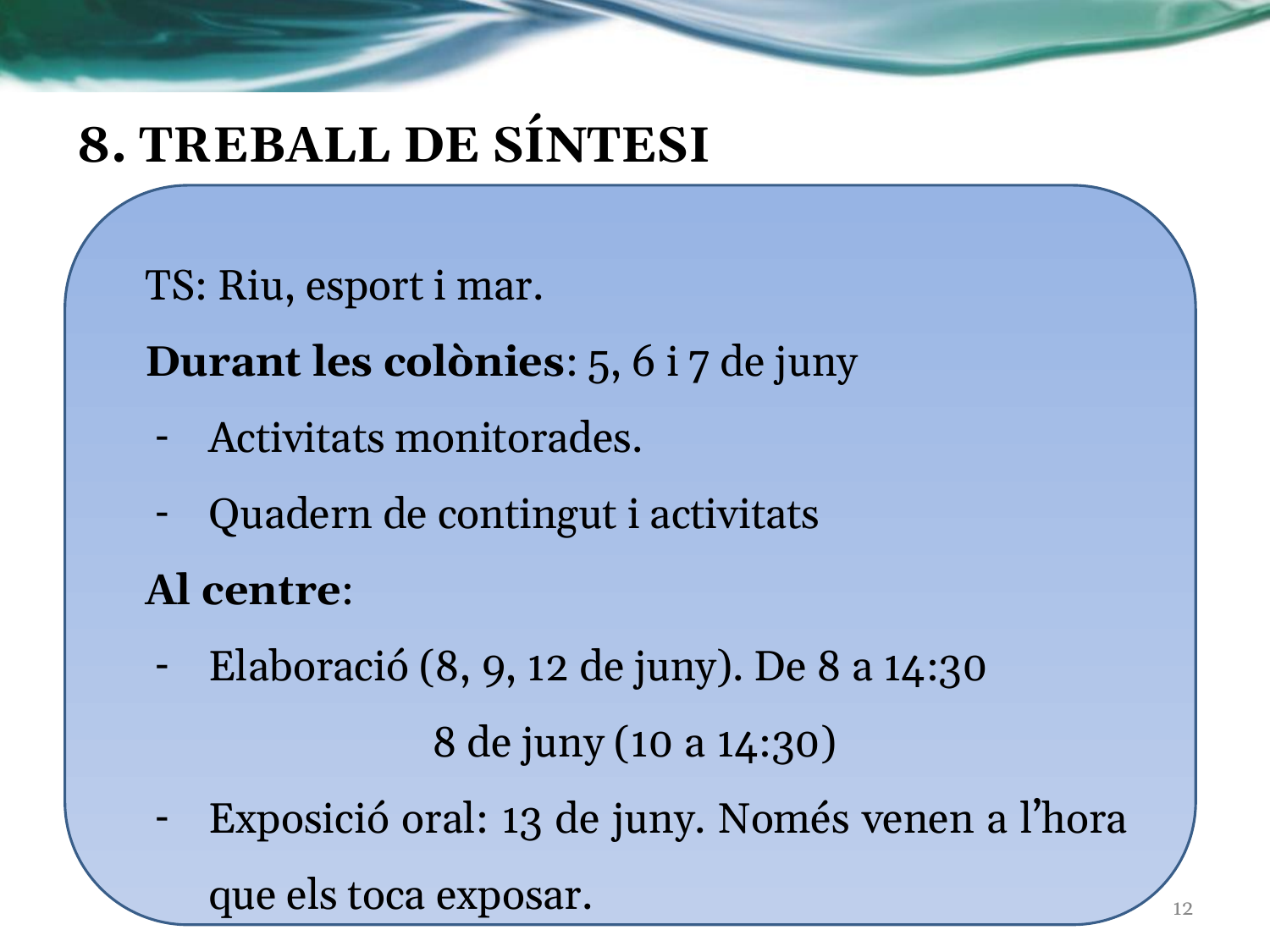

# 8. TREBALL DE SÍNTESI

TS: Riu, esport i mar.
Durant les colònies: 5, 6 i 7 de juny
Activitats monitorades.
Quadern de contingut i activitats
Al centre:
Elaboració (8, 9, 12 de juny). De 8 a 14:30
                      8 de juny (10 a 14:30)
Exposició oral: 13 de juny. Només venen a l’hora que els toca exposar.

12